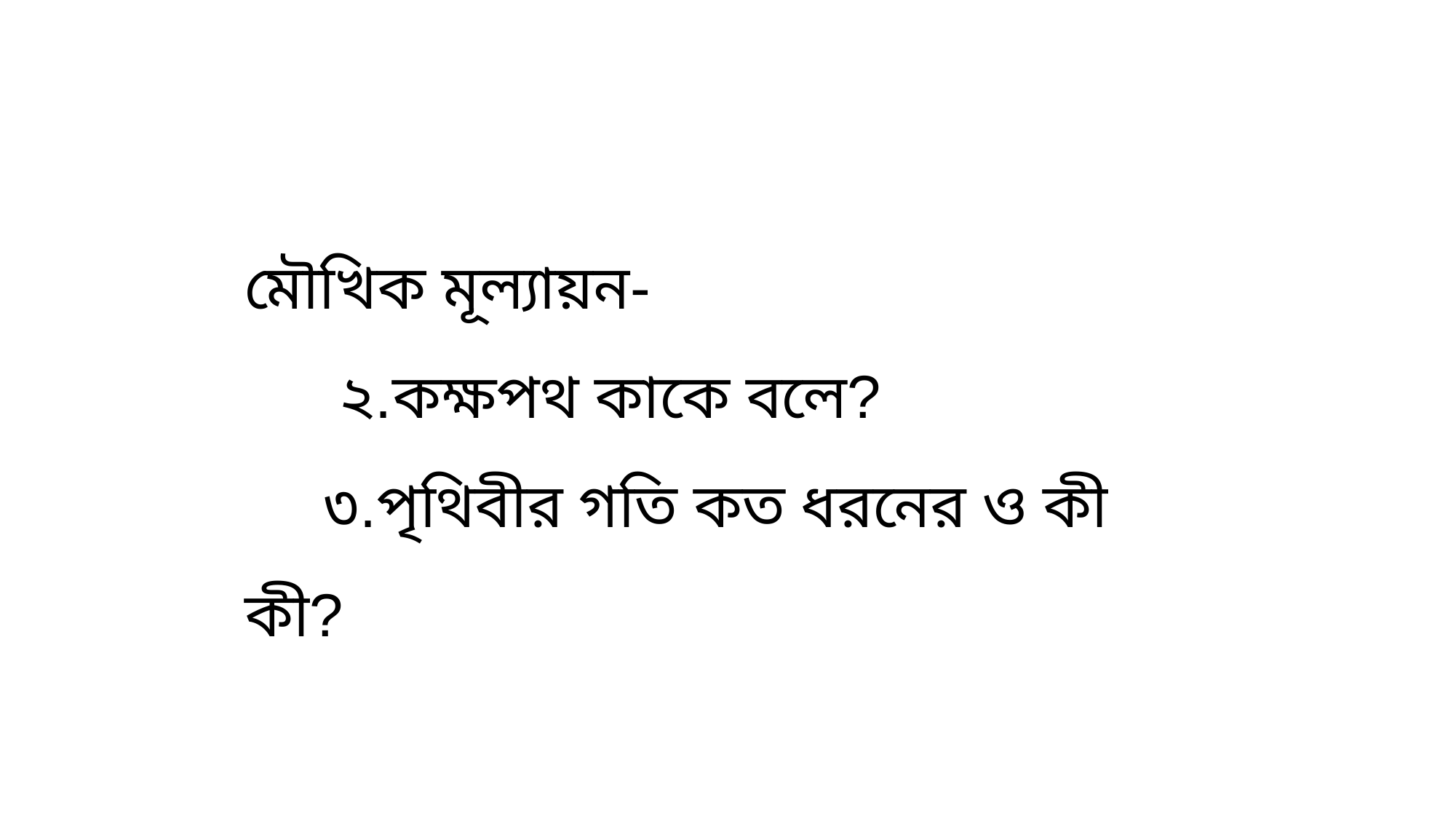

মৌখিক মূল্যায়ন-
      ২.কক্ষপথ কাকে বলে?
     ৩.পৃথিবীর গতি কত ধরনের ও কী কী?